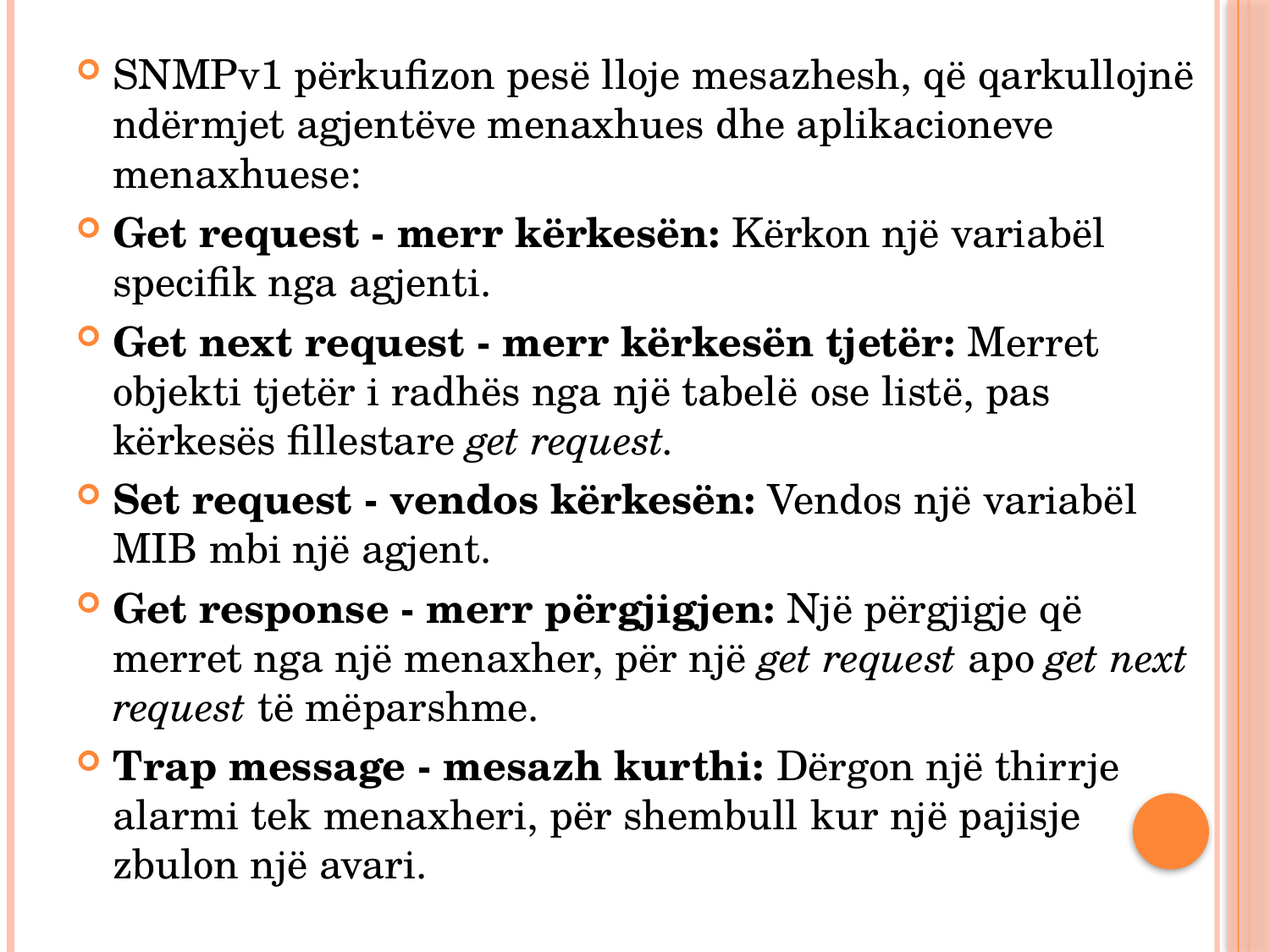

SNMPv1 përkufizon pesë lloje mesazhesh, që qarkullojnë ndërmjet agjentëve menaxhues dhe aplikacioneve menaxhuese:
Get request - merr kërkesën: Kërkon një variabël specifik nga agjenti.
Get next request - merr kërkesën tjetër: Merret objekti tjetër i radhës nga një tabelë ose listë, pas kërkesës fillestare get request.
Set request - vendos kërkesën: Vendos një variabël MIB mbi një agjent.
Get response - merr përgjigjen: Një përgjigje që merret nga një menaxher, për një get request apo get next request të mëparshme.
Trap message - mesazh kurthi: Dërgon një thirrje alarmi tek menaxheri, për shembull kur një pajisje zbulon një avari.